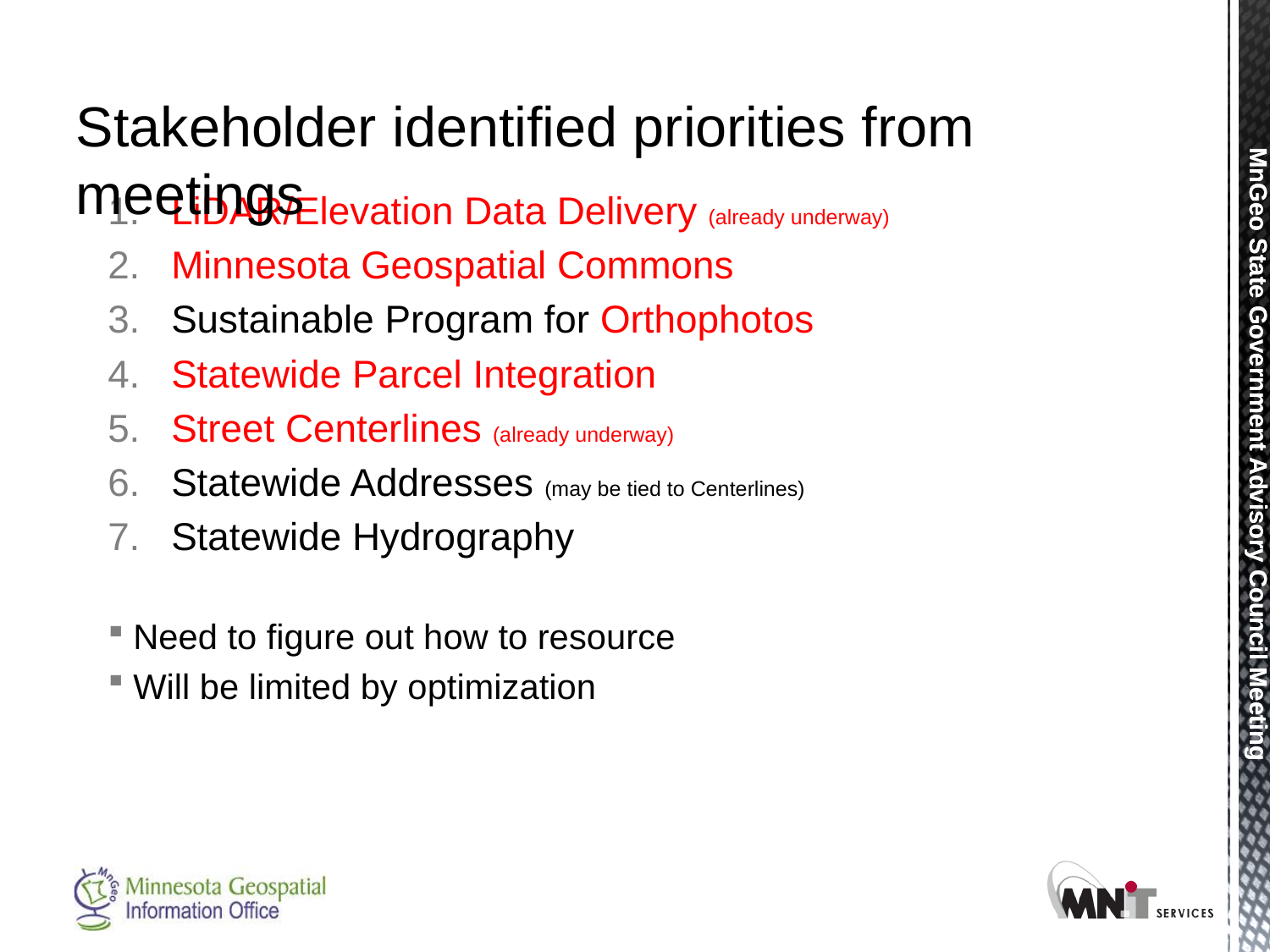

# Stakeholder identified priorities from meetings
LiDAR/Elevation Data Delivery (already underway)
Minnesota Geospatial Commons
Sustainable Program for Orthophotos
Statewide Parcel Integration
Street Centerlines (already underway)
Statewide Addresses (may be tied to Centerlines)
Statewide Hydrography

Need to figure out how to resource
Will be limited by optimization